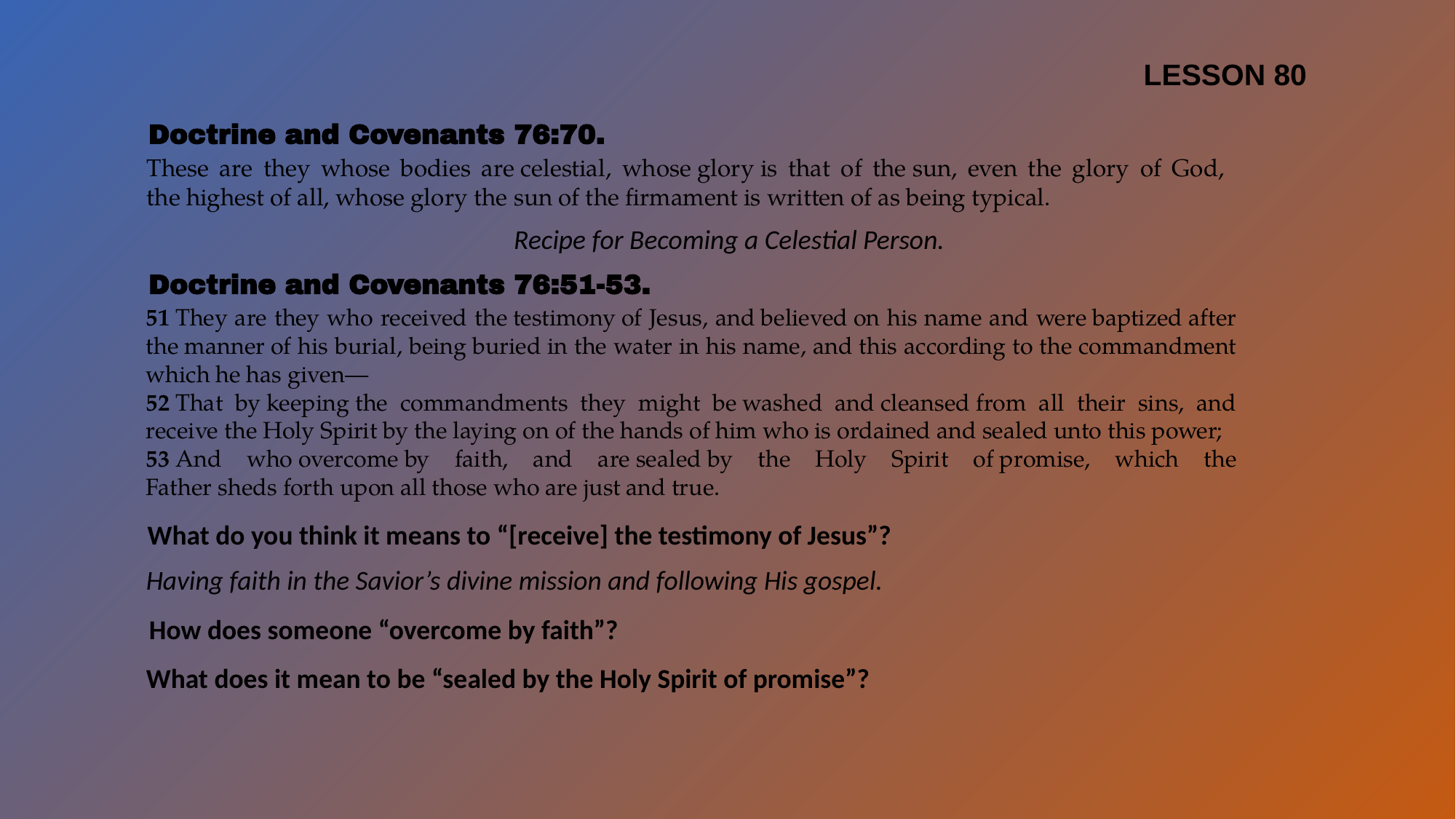

LESSON 80
Doctrine and Covenants 76:70.
These are they whose bodies are celestial, whose glory is that of the sun, even the glory of God, the highest of all, whose glory the sun of the firmament is written of as being typical.
Recipe for Becoming a Celestial Person.
Doctrine and Covenants 76:51-53.
51 They are they who received the testimony of Jesus, and believed on his name and were baptized after the manner of his burial, being buried in the water in his name, and this according to the commandment which he has given—
52 That by keeping the commandments they might be washed and cleansed from all their sins, and receive the Holy Spirit by the laying on of the hands of him who is ordained and sealed unto this power;
53 And who overcome by faith, and are sealed by the Holy Spirit of promise, which the Father sheds forth upon all those who are just and true.
What do you think it means to “[receive] the testimony of Jesus”?
Having faith in the Savior’s divine mission and following His gospel.
How does someone “overcome by faith”?
What does it mean to be “sealed by the Holy Spirit of promise”?